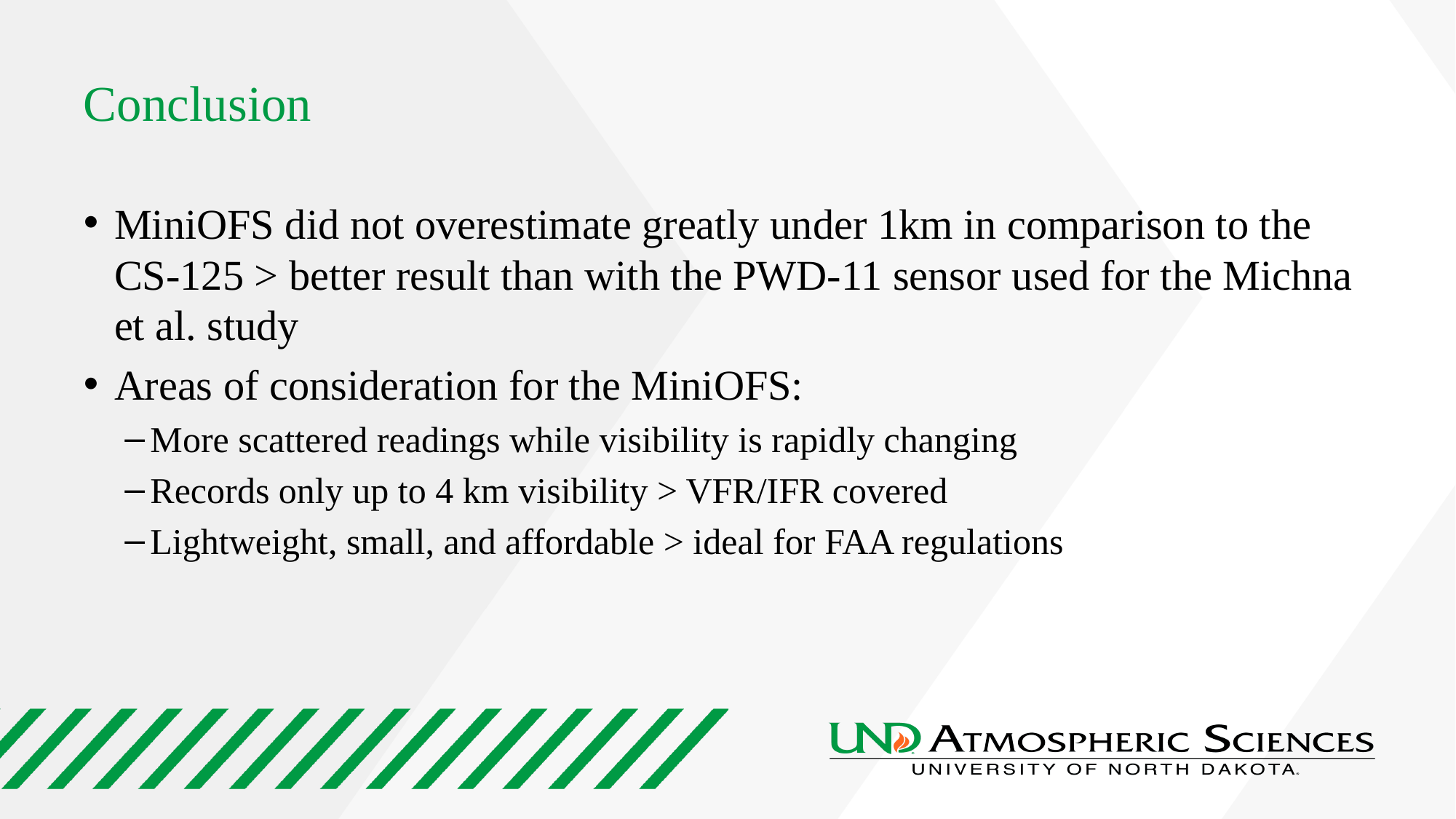

# Conclusion
MiniOFS did not overestimate greatly under 1km in comparison to the CS-125 > better result than with the PWD-11 sensor used for the Michna et al. study
Areas of consideration for the MiniOFS:
More scattered readings while visibility is rapidly changing
Records only up to 4 km visibility > VFR/IFR covered
Lightweight, small, and affordable > ideal for FAA regulations